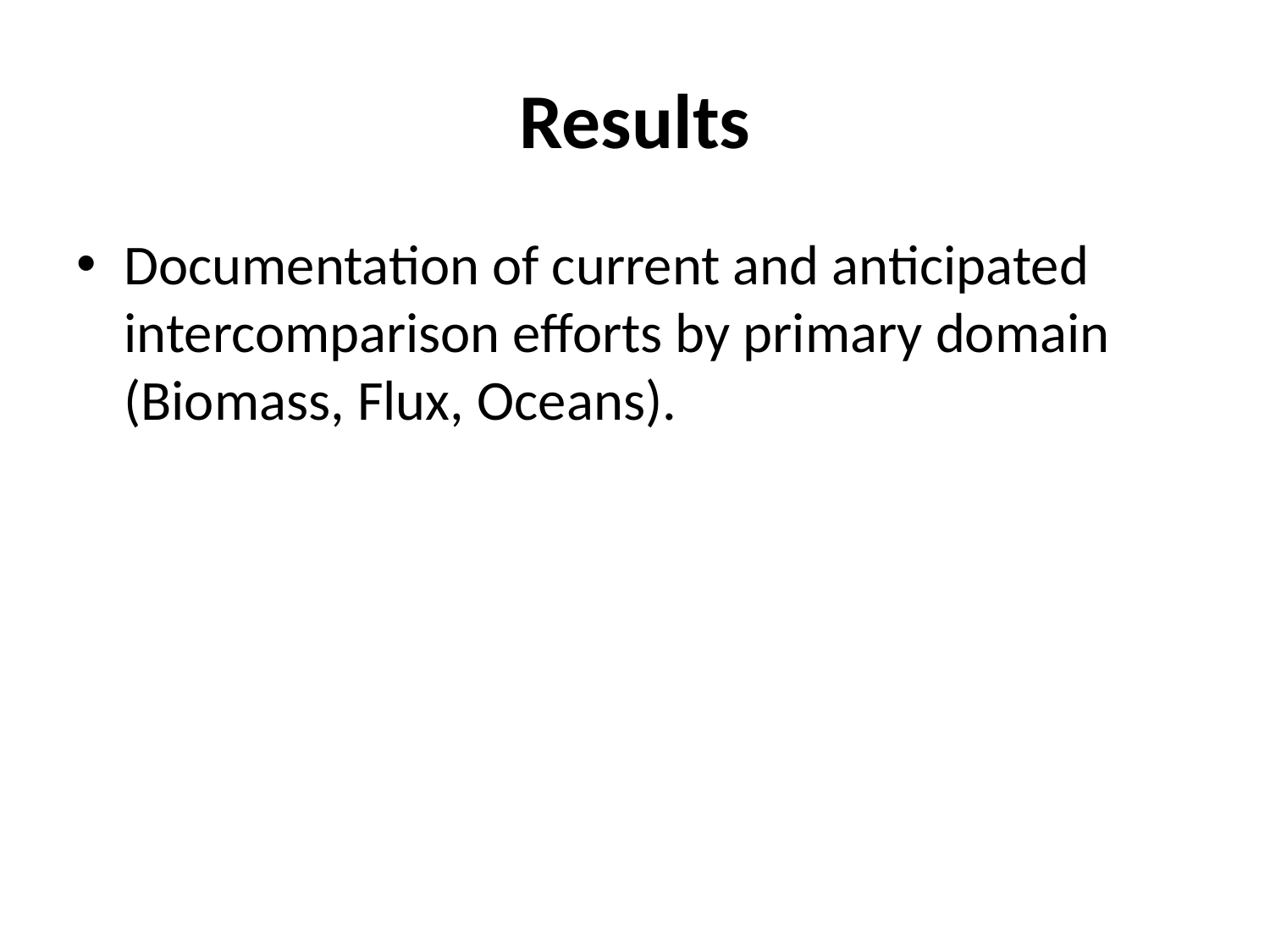

# Results
Documentation of current and anticipated intercomparison efforts by primary domain (Biomass, Flux, Oceans).